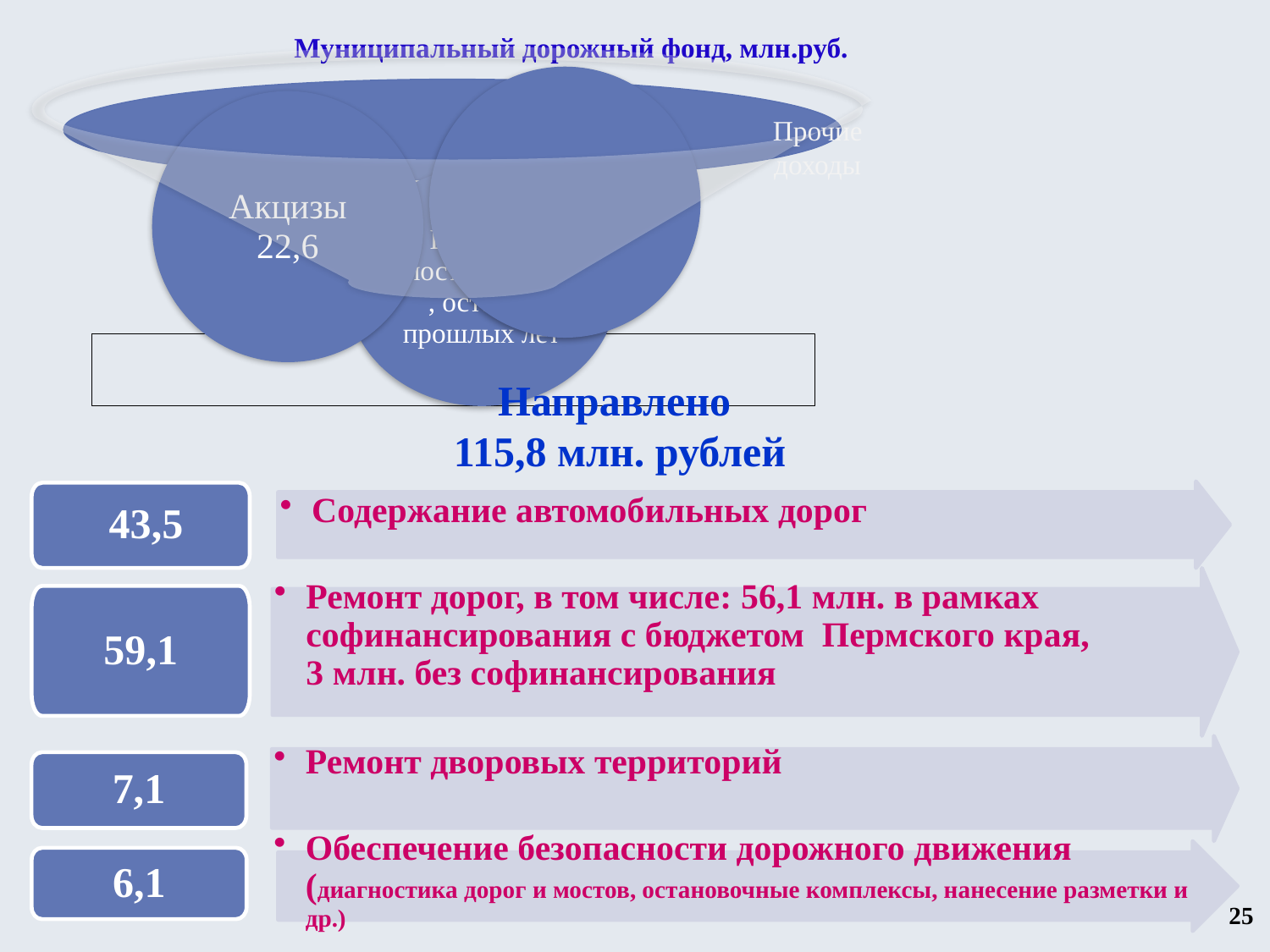

# Муниципальный дорожный фонд, млн.руб.
Целевые поступления , остатки прошлых лет
Акцизы 22,6
Прочие доходы
 Направлено
 115,8 млн. рублей
Содержание автомобильных дорог

 43,5
Ремонт дорог, в том числе: 56,1 млн. в рамках софинансирования с бюджетом  Пермского края,             3 млн. без софинансирования
59,1
Ремонт дворовых территорий

Обеспечение безопасности дорожного движения (диагностика дорог и мостов, остановочные комплексы, нанесение разметки и др.)
7,1

6,1
25